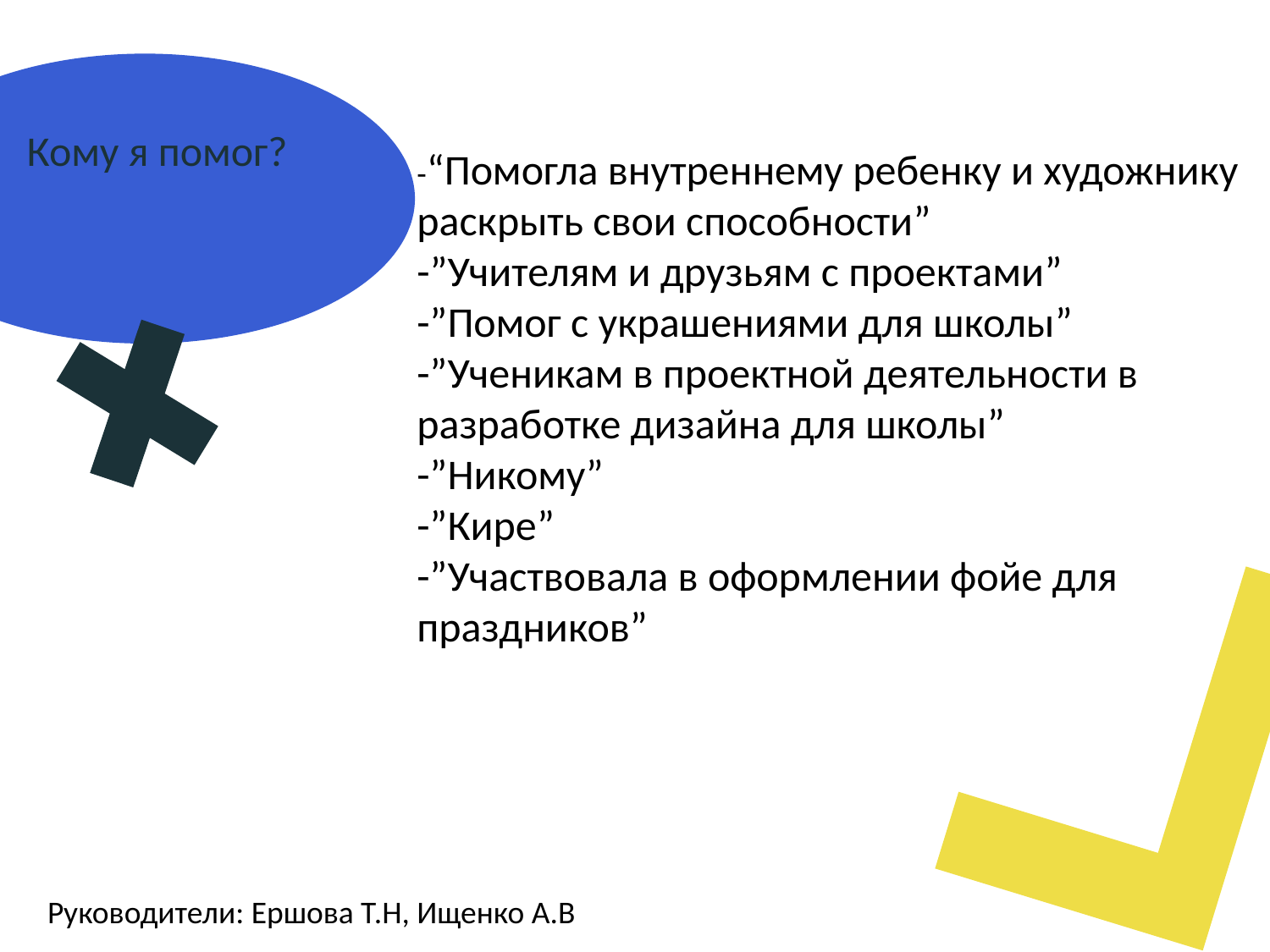

Кому я помог?
-“Помогла внутреннему ребенку и художнику раскрыть свои способности”
-”Учителям и друзьям с проектами”
-”Помог с украшениями для школы”
-”Ученикам в проектной деятельности в разработке дизайна для школы”
-”Никому”
-”Кире”
-”Участвовала в оформлении фойе для праздников”

Руководители: Ершова Т.Н, Ищенко А.В